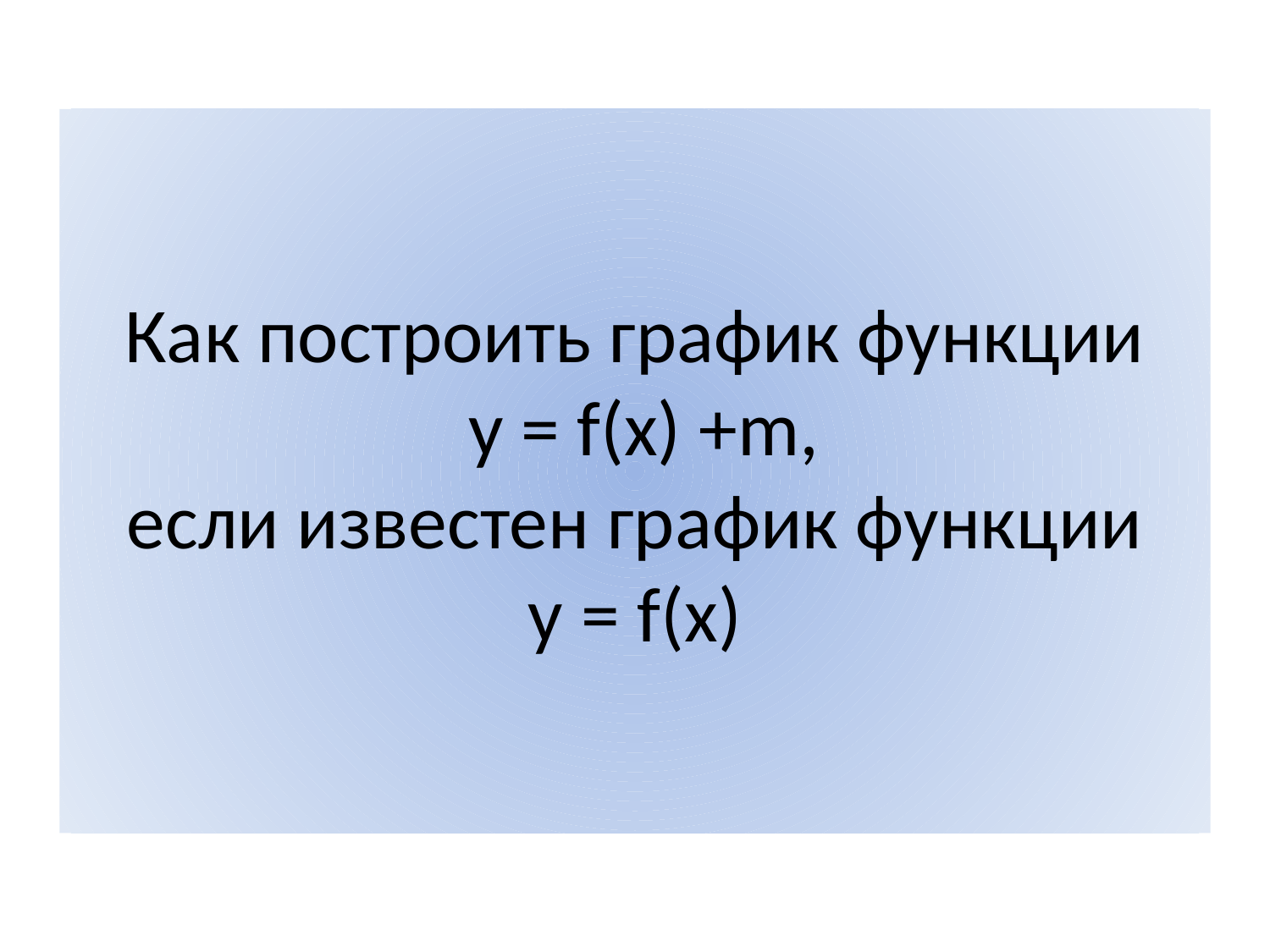

# Как построить график функции y = f(x) +m, если известен график функции y = f(x)